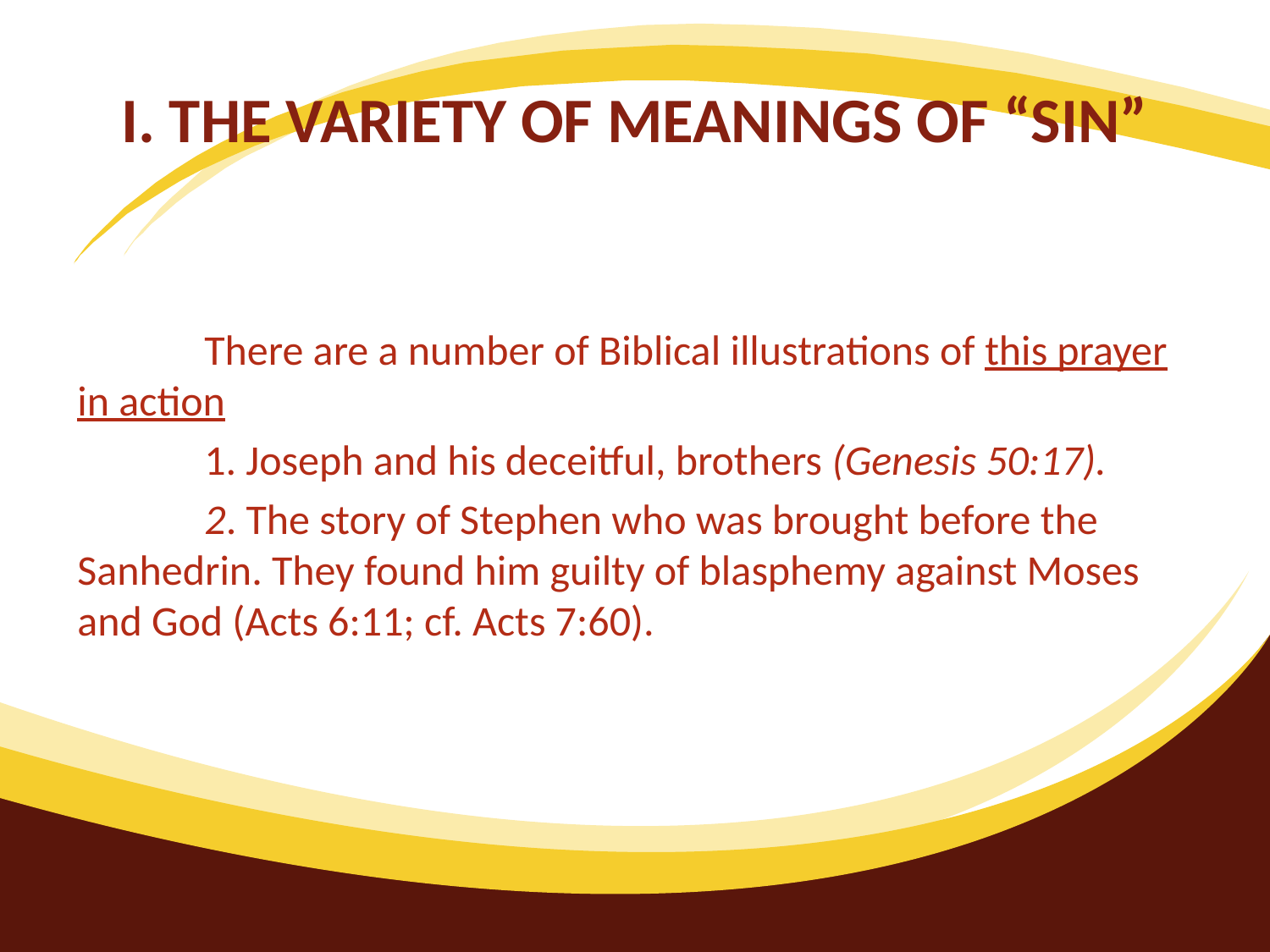

# I. THE VARIETY OF MEANINGS OF “SIN”
	There are a number of Biblical illustrations of this prayer in action
	1. Joseph and his deceitful, brothers (Genesis 50:17).
	2. The story of Stephen who was brought before the Sanhedrin. They found him guilty of blasphemy against Moses and God (Acts 6:11; cf. Acts 7:60).